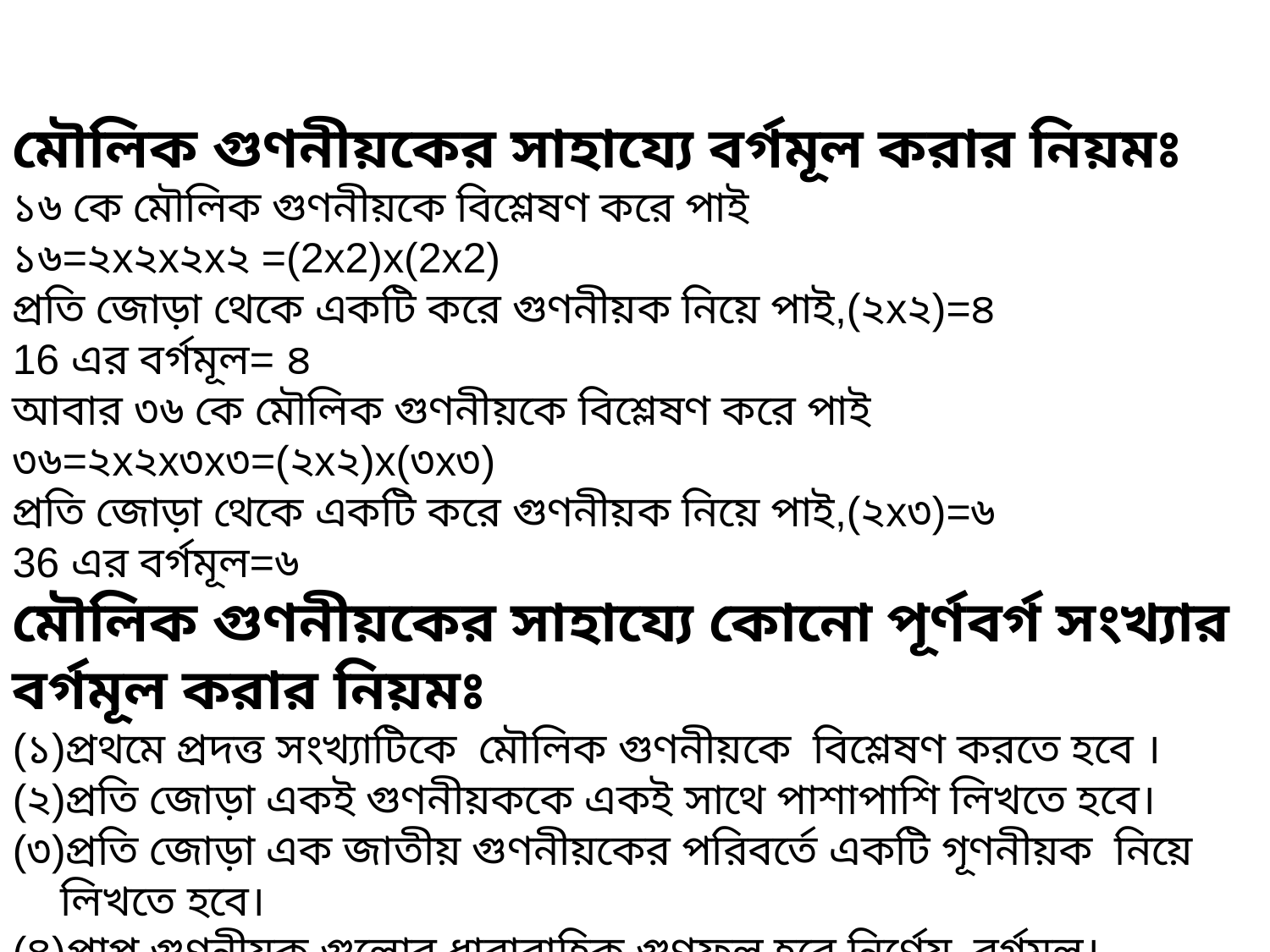

মৌলিক গুণনীয়কের সাহায্যে বর্গমূল করার নিয়মঃ
১৬ কে মৌলিক গুণনীয়কে বিশ্লেষণ করে পাই
১৬=২x২x২x২ =(2x2)x(2x2)
প্রতি জোড়া থেকে একটি করে গুণনীয়ক নিয়ে পাই,(২x২)=৪
16 এর বর্গমূল= ৪
আবার ৩৬ কে মৌলিক গুণনীয়কে বিশ্লেষণ করে পাই
৩৬=২x২x৩x৩=(২x২)x(৩x৩)
প্রতি জোড়া থেকে একটি করে গুণনীয়ক নিয়ে পাই,(২x৩)=৬
36 এর বর্গমূল=৬
মৌলিক গুণনীয়কের সাহায্যে কোনো পূর্ণবর্গ সংখ্যার বর্গমূল করার নিয়মঃ
(১)প্রথমে প্রদত্ত সংখ্যাটিকে  মৌলিক গুণনীয়কে  বিশ্লেষণ করতে হবে ।
(২)প্রতি জোড়া একই গুণনীয়ককে একই সাথে পাশাপাশি লিখতে হবে।
(৩)প্রতি জোড়া এক জাতীয় গুণনীয়কের পরিবর্তে একটি গূণনীয়ক  নিয়ে লিখতে হবে।
(৪)প্রাপ্ত গুণনীয়ক গুলোর ধারাবাহিক গুণফল হবে নির্ণেয়  বর্গমূল।